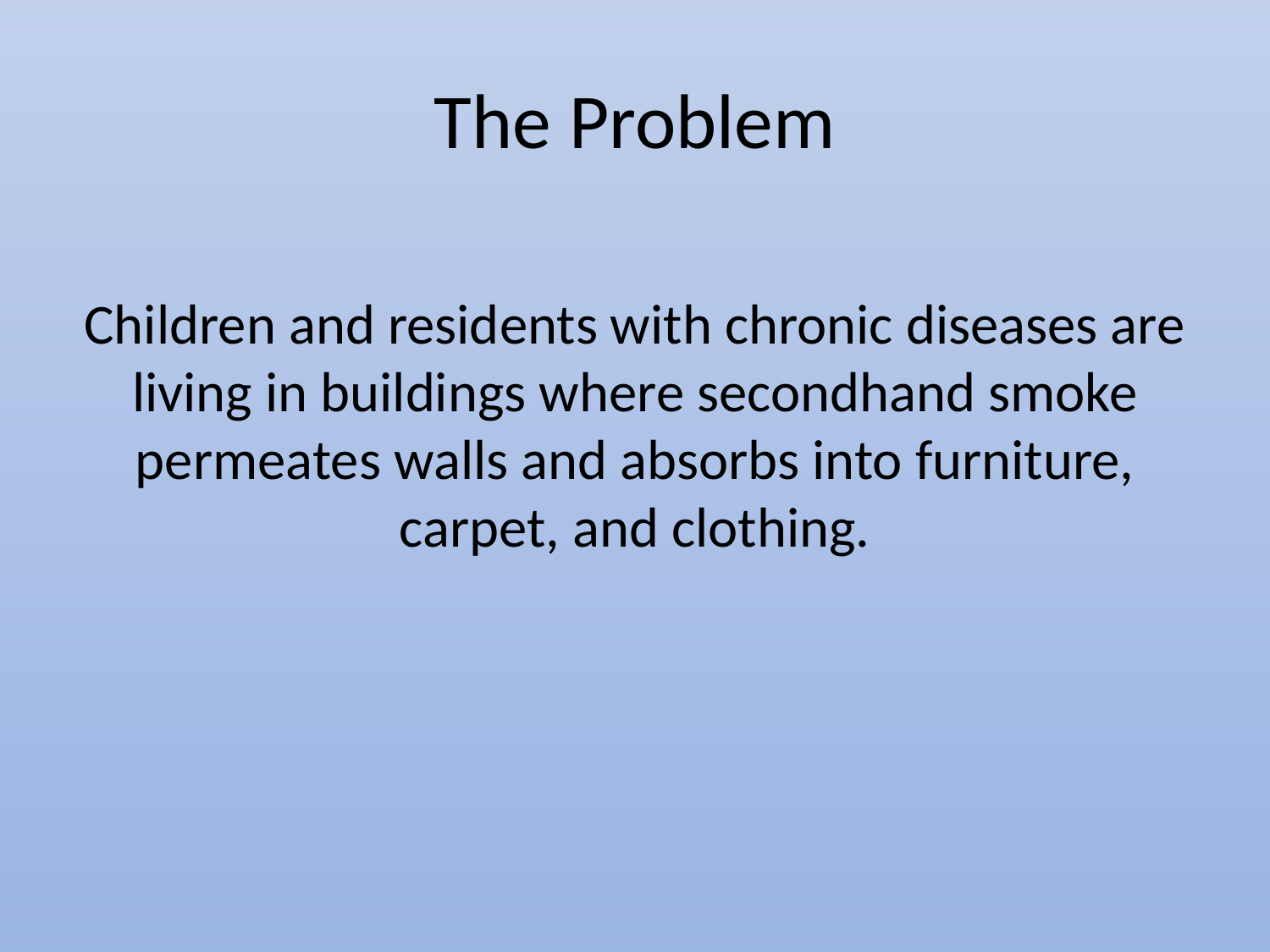

# The Problem
Children and residents with chronic diseases are living in buildings where secondhand smoke permeates walls and absorbs into furniture, carpet, and clothing.